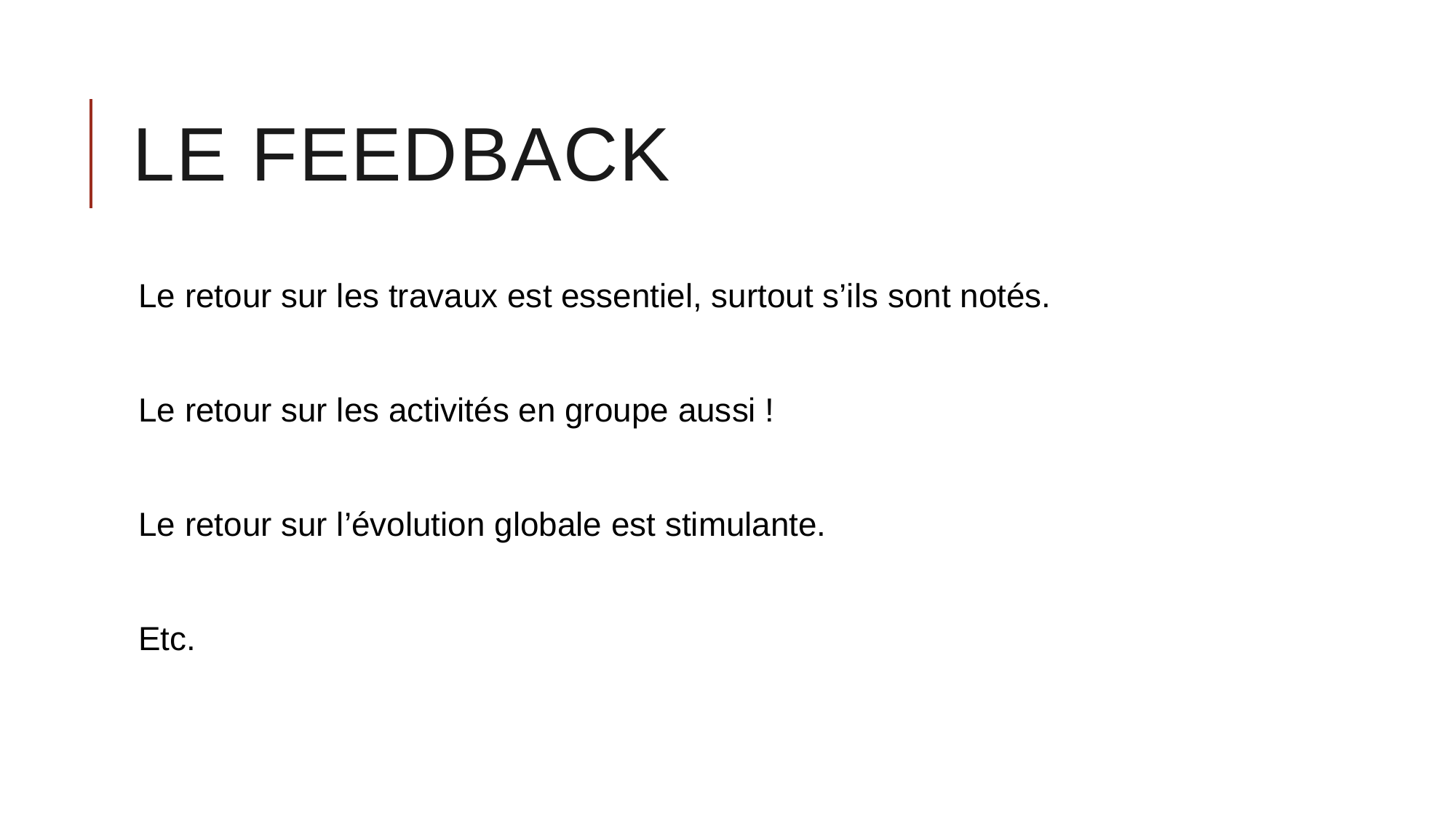

# Le feedback
Le retour sur les travaux est essentiel, surtout s’ils sont notés.

Le retour sur les activités en groupe aussi !

Le retour sur l’évolution globale est stimulante.

Etc.